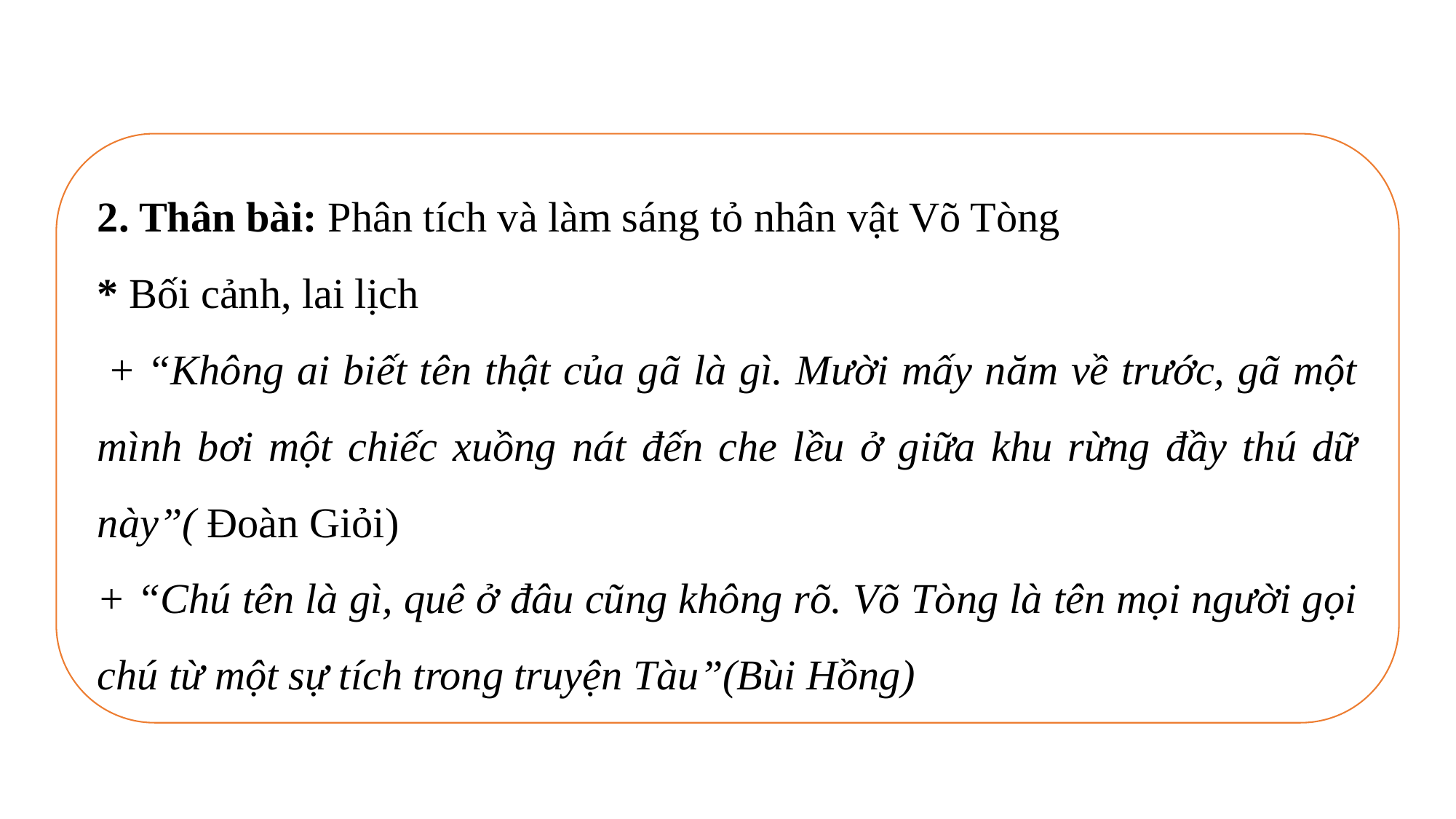

2. Thân bài: Phân tích và làm sáng tỏ nhân vật Võ Tòng
* Bối cảnh, lai lịch
 + “Không ai biết tên thật của gã là gì. Mười mấy năm về trước, gã một mình bơi một chiếc xuồng nát đến che lều ở giữa khu rừng đầy thú dữ này”( Đoàn Giỏi)
+ “Chú tên là gì, quê ở đâu cũng không rõ. Võ Tòng là tên mọi người gọi chú từ một sự tích trong truyện Tàu”(Bùi Hồng)